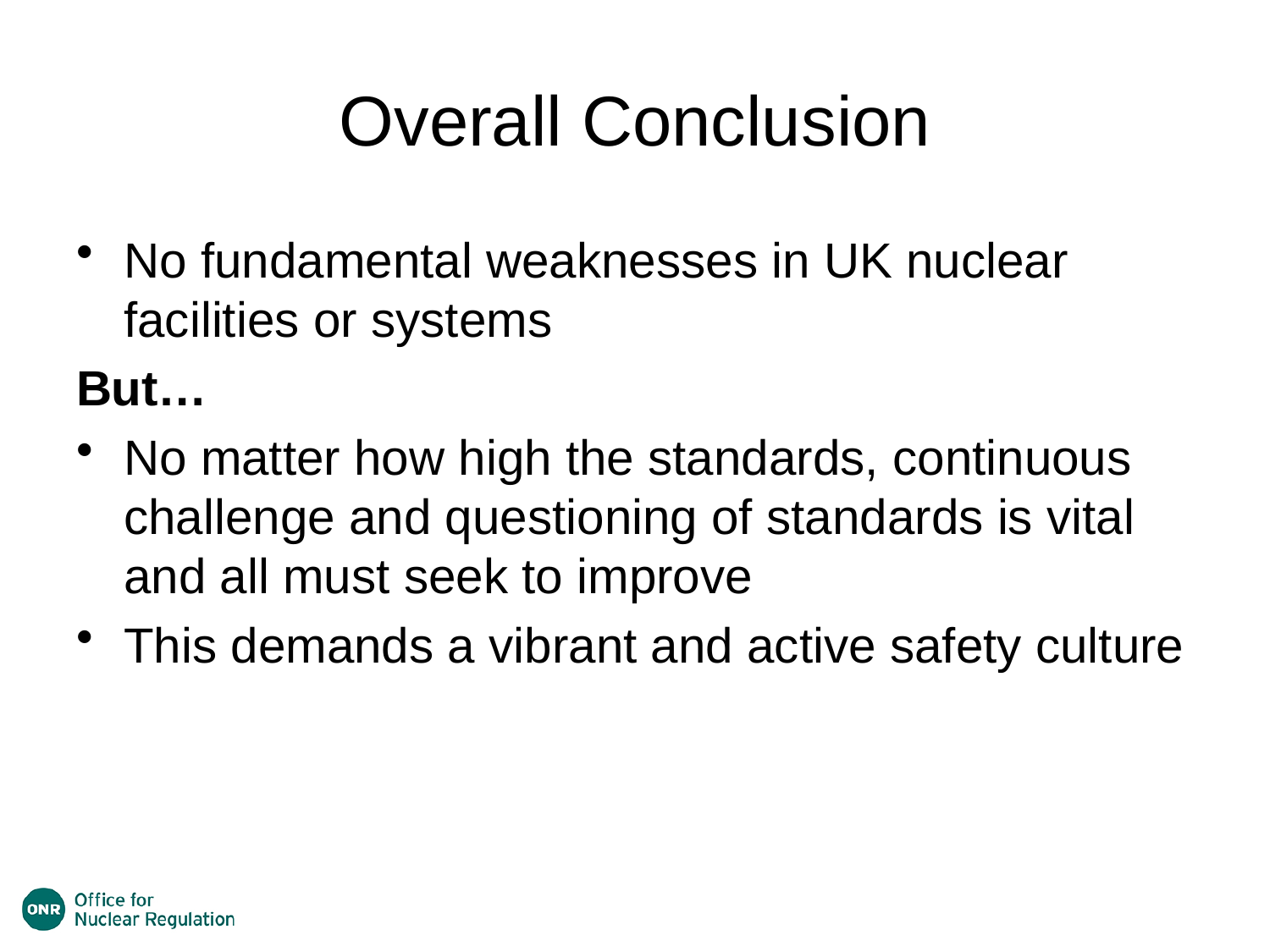

# Overall Conclusion
No fundamental weaknesses in UK nuclear facilities or systems
But…
No matter how high the standards, continuous challenge and questioning of standards is vital and all must seek to improve
This demands a vibrant and active safety culture